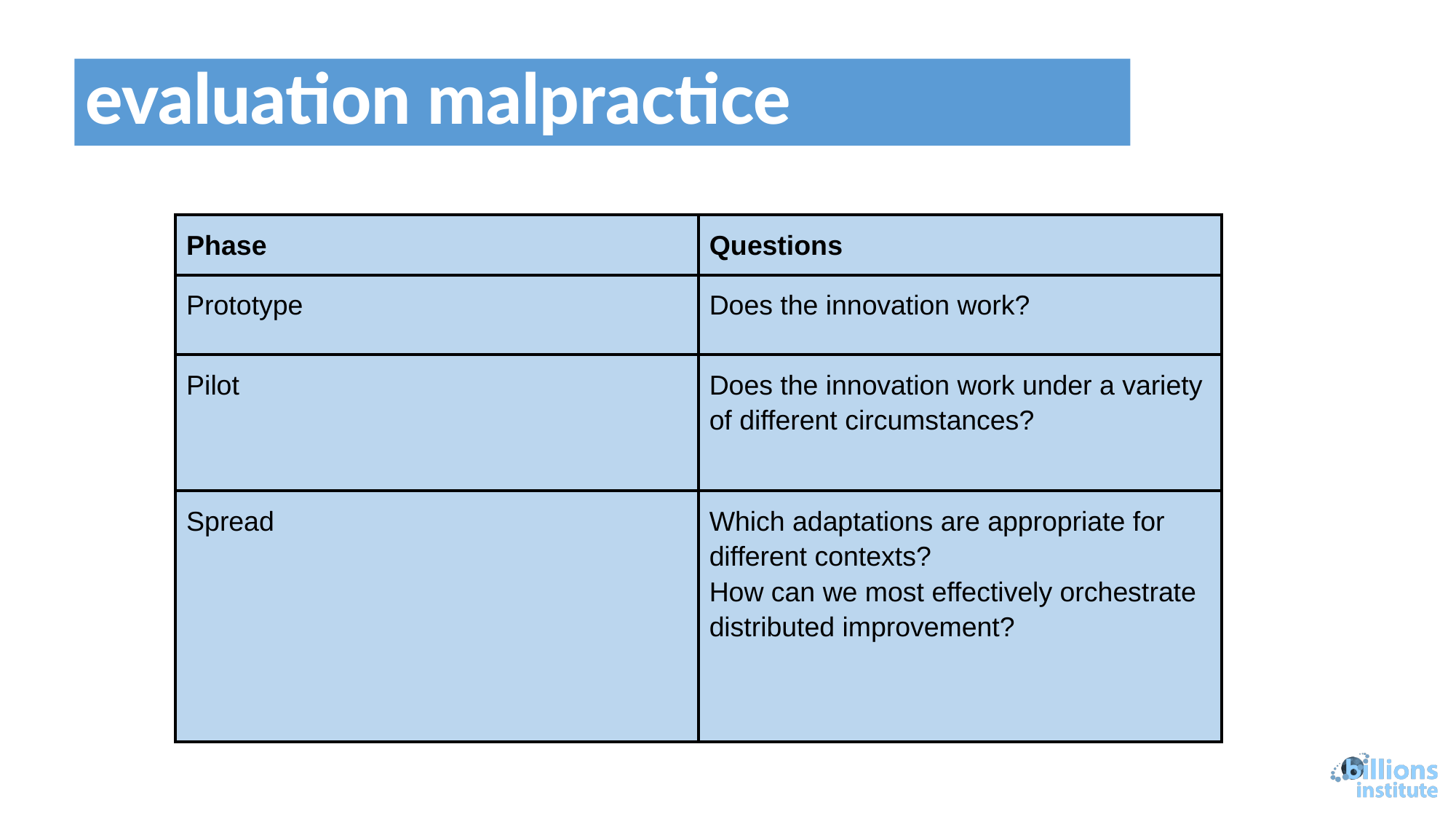

#
evaluation malpractice
| Phase | Questions |
| --- | --- |
| Prototype | Does the innovation work? |
| Pilot | Does the innovation work under a variety of different circumstances? |
| Spread | Which adaptations are appropriate for different contexts? How can we most effectively orchestrate distributed improvement? |